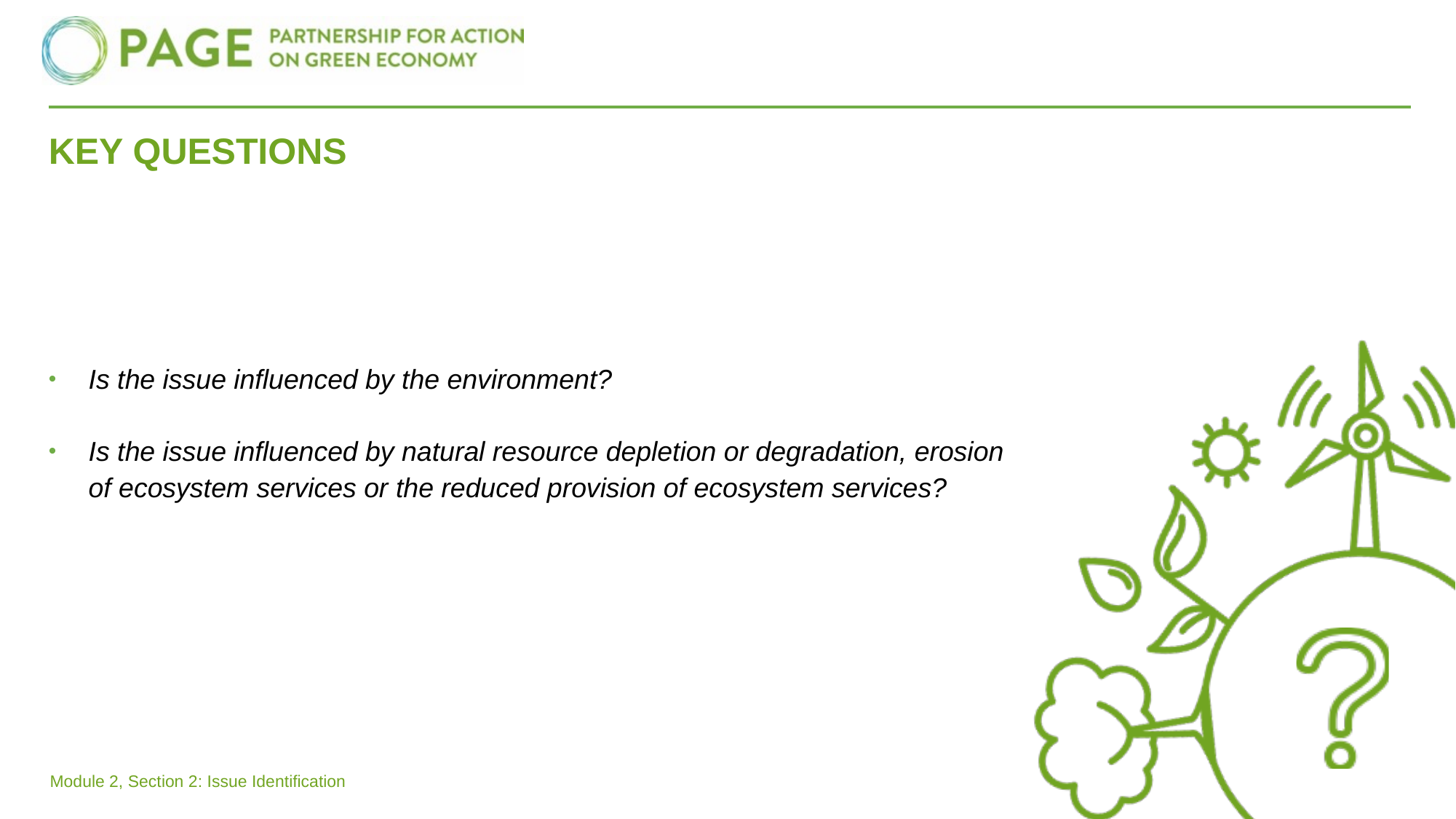

# KEY QUESTIONS
Is the issue influenced by the environment?

Is the issue influenced by natural resource depletion or degradation, erosion of ecosystem services or the reduced provision of ecosystem services?
Module 2, Section 2: Issue Identification